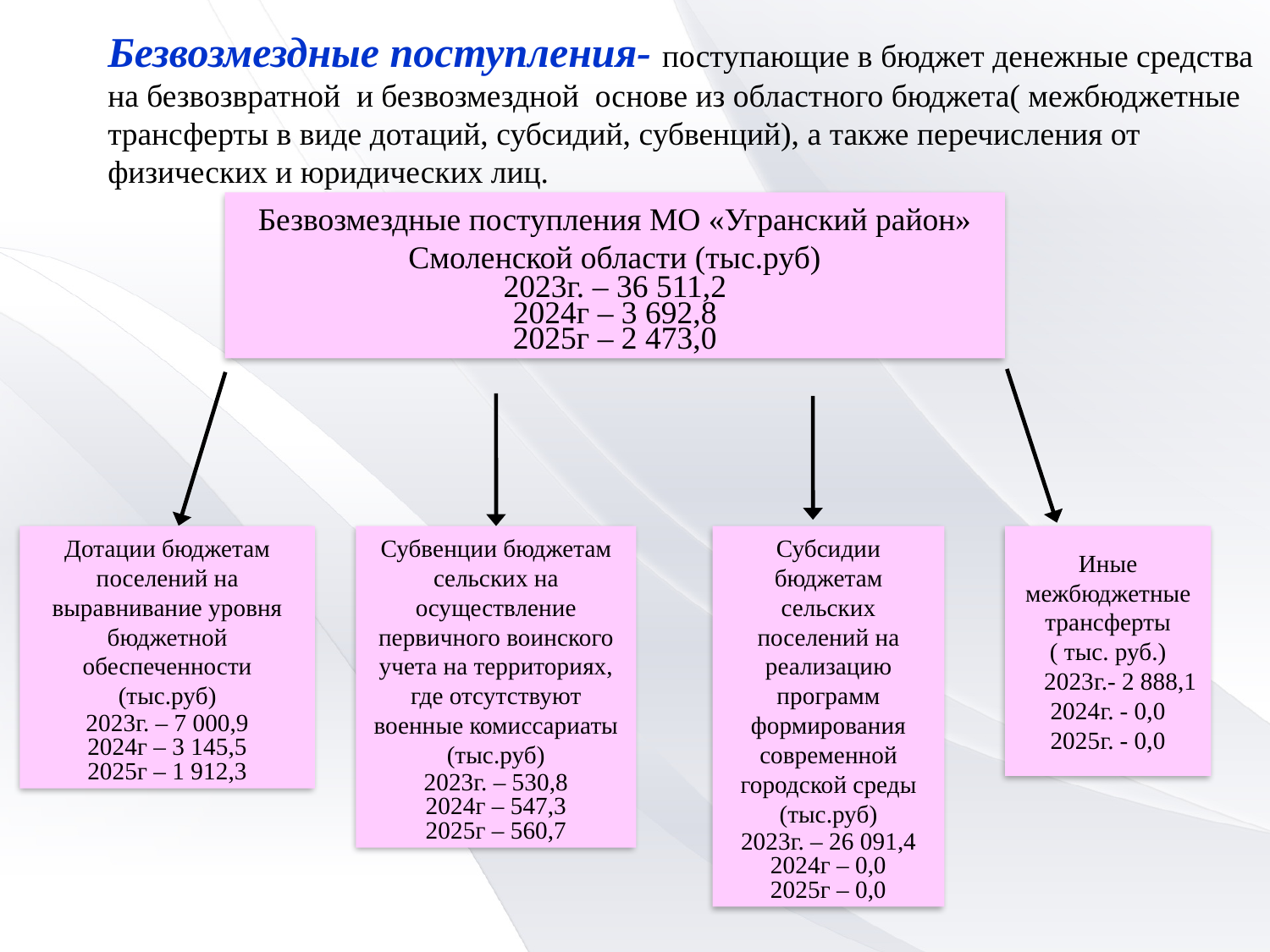

Безвозмездные поступления- поступающие в бюджет денежные средства на безвозвратной  и безвозмездной  основе из областного бюджета( межбюджетные трансферты в виде дотаций, субсидий, субвенций), а также перечисления от физических и юридических лиц.
Безвозмездные поступления МО «Угранский район» Смоленской области (тыс.руб)
2023г. – 36 511,2
2024г – 3 692,8
2025г – 2 473,0

Дотации бюджетам поселений на выравнивание уровня бюджетной обеспеченности (тыс.руб)
2023г. – 7 000,9
2024г – 3 145,5
2025г – 1 912,3
Субсидии бюджетам сельских поселений на реализацию программ формирования современной городской среды (тыс.руб)
2023г. – 26 091,4
2024г – 0,0
2025г – 0,0
Иные межбюджетные трансферты
( тыс. руб.)
    2023г.- 2 888,1
2024г. - 0,0
2025г. - 0,0
Субвенции бюджетам сельских на осуществление первичного воинского учета на территориях, где отсутствуют военные комиссариаты (тыс.руб)
2023г. – 530,8
2024г – 547,3
2025г – 560,7